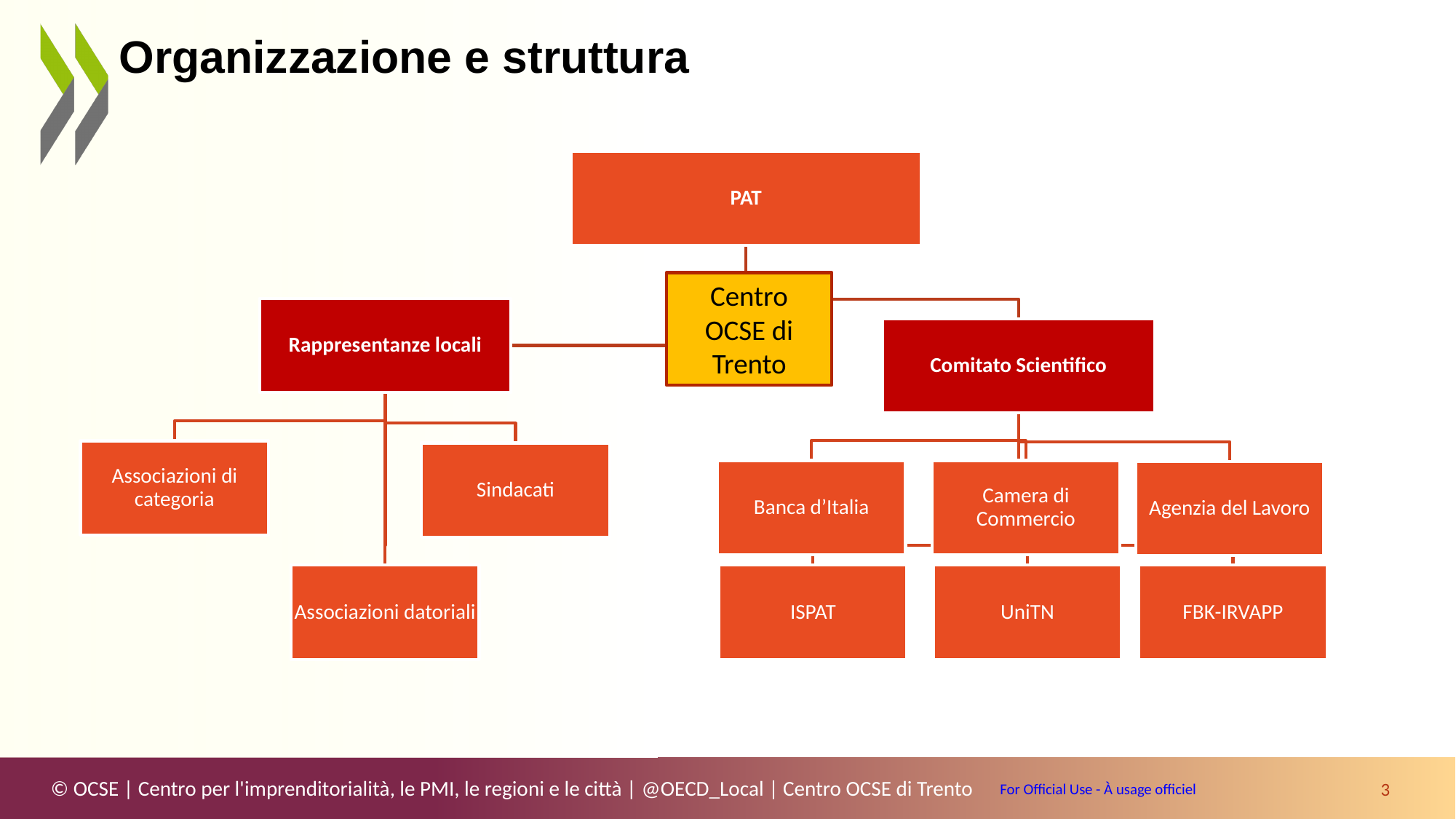

Organizzazione e struttura
PAT
Comitato Scientifico
Camera di Commercio
ISPAT
Banca d’Italia
FBK-IRVAPP
UniTN
Agenzia del Lavoro
Rappresentanze locali
Associazioni di categoria
Sindacati
Associazioni datoriali
Centro OCSE di Trento
3